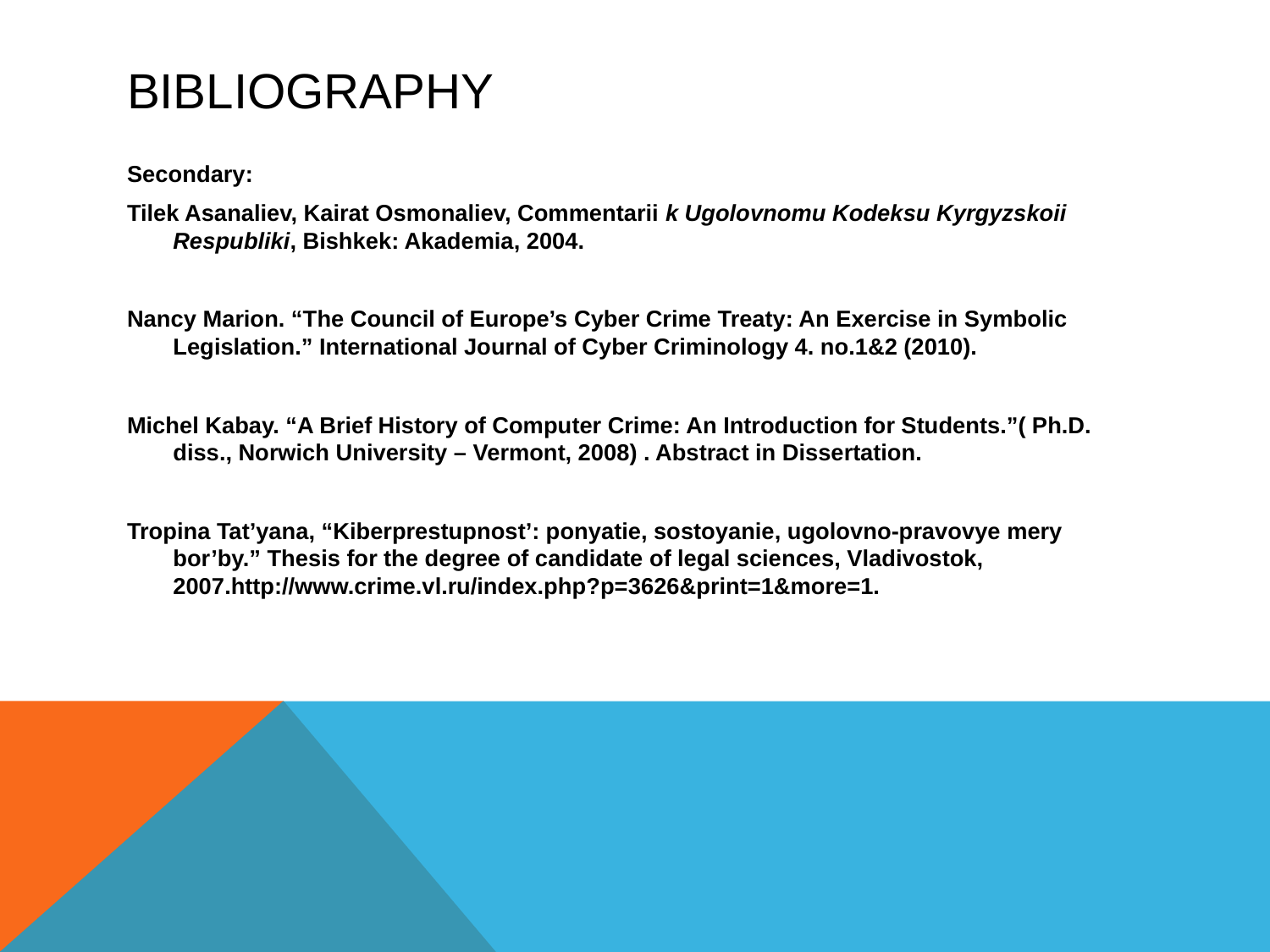

# Bibliography
Secondary:
Tilek Asanaliev, Kairat Osmonaliev, Commentarii k Ugolovnomu Kodeksu Kyrgyzskoii Respubliki, Bishkek: Akademia, 2004.

Nancy Marion. “The Council of Europe’s Cyber Crime Treaty: An Exercise in Symbolic Legislation.” International Journal of Cyber Criminology 4. no.1&2 (2010).

Michel Kabay. “A Brief History of Computer Crime: An Introduction for Students.”( Ph.D.  diss., Norwich University – Vermont, 2008) . Abstract in Dissertation.

Tropina Tat’yana, “Kiberprestupnost’: ponyatie, sostoyanie, ugolovno-pravovye mery bor’by.” Thesis for the degree of candidate of legal sciences, Vladivostok, 2007.http://www.crime.vl.ru/index.php?p=3626&print=1&more=1.